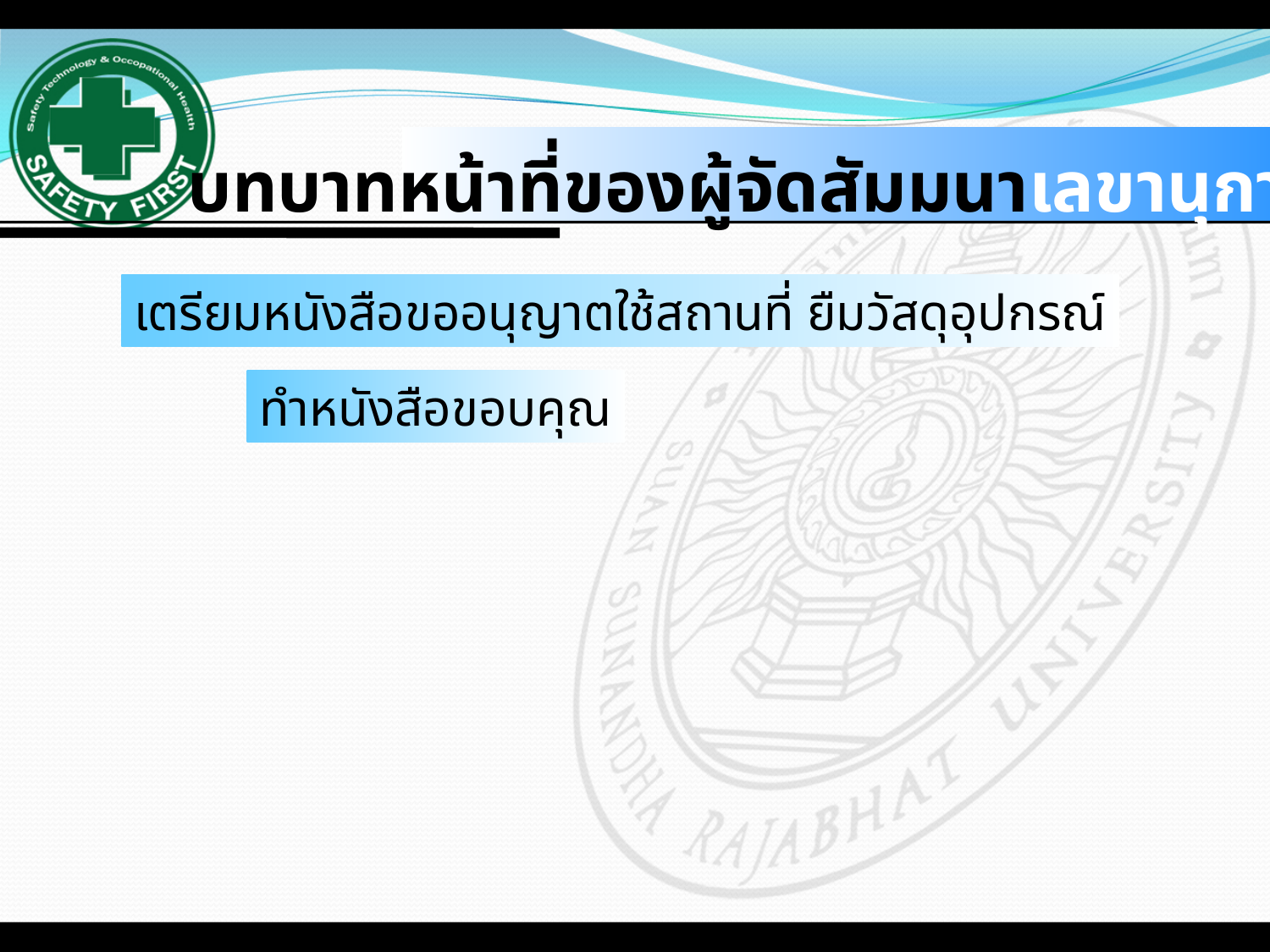

#

บทบาทหน้าที่ของผู้จัดสัมมนาเลขานุการ

เตรียมหนังสือขออนุญาตใช้สถานที่ ยืมวัสดุอุปกรณ์

ทำหนังสือขอบคุณ